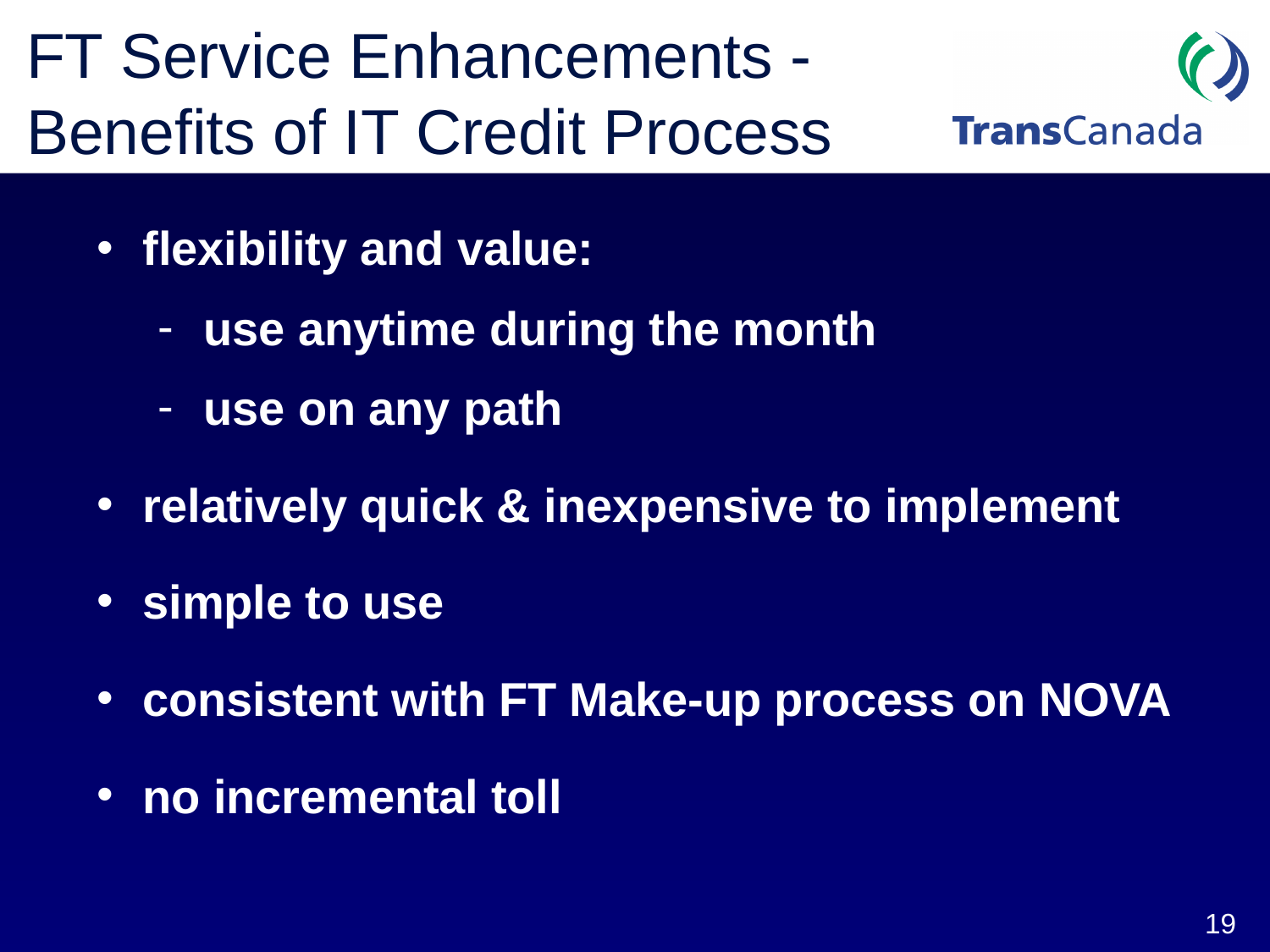

# FT Service Enhancements - Benefits of IT Credit Process
flexibility and value:
use anytime during the month
use on any path
relatively quick & inexpensive to implement
simple to use
consistent with FT Make-up process on NOVA
no incremental toll